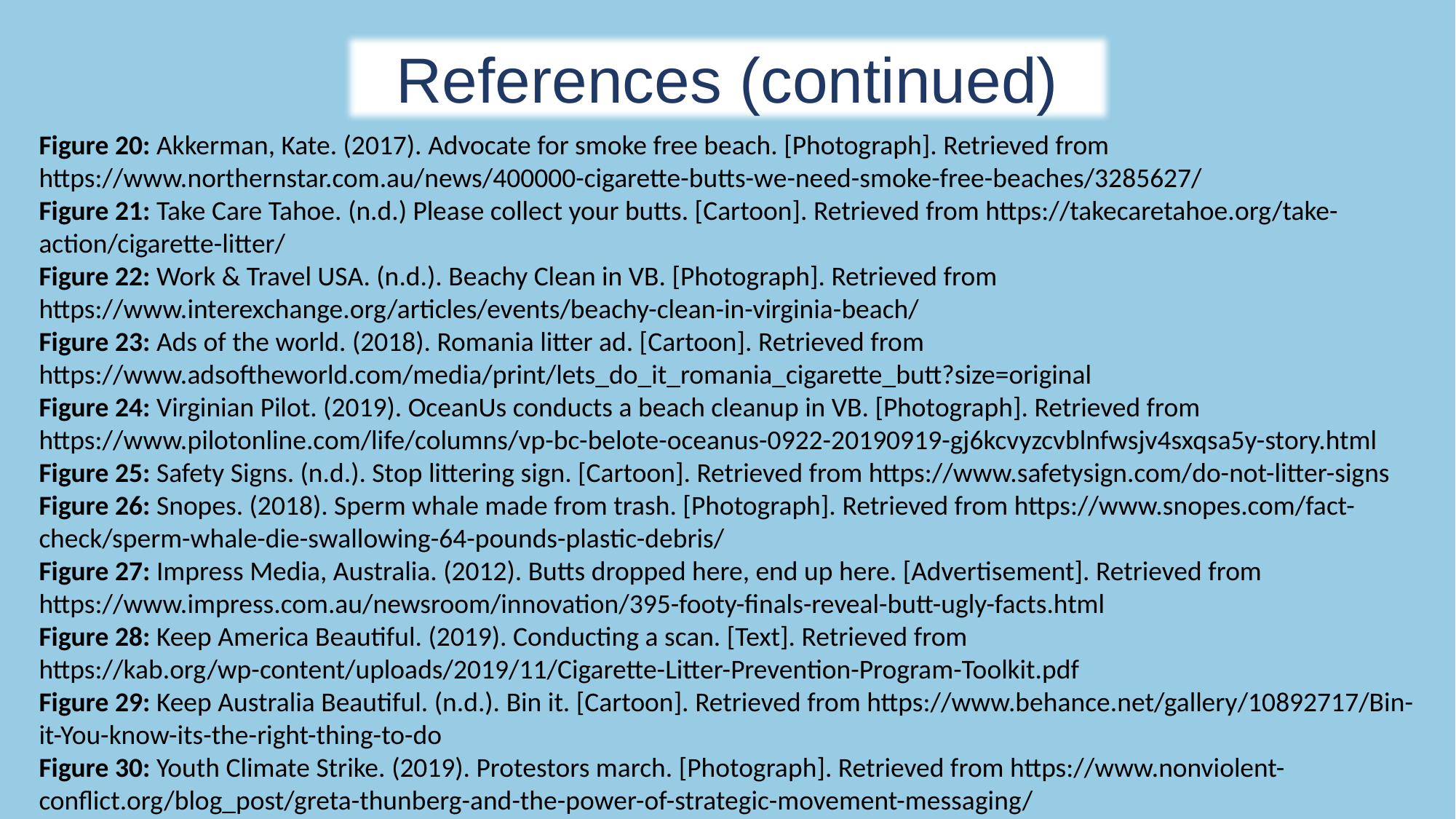

References (continued)
Figure 20: Akkerman, Kate. (2017). Advocate for smoke free beach. [Photograph]. Retrieved from https://www.northernstar.com.au/news/400000-cigarette-butts-we-need-smoke-free-beaches/3285627/
Figure 21: Take Care Tahoe. (n.d.) Please collect your butts. [Cartoon]. Retrieved from https://takecaretahoe.org/take-action/cigarette-litter/
Figure 22: Work & Travel USA. (n.d.). Beachy Clean in VB. [Photograph]. Retrieved from https://www.interexchange.org/articles/events/beachy-clean-in-virginia-beach/
Figure 23: Ads of the world. (2018). Romania litter ad. [Cartoon]. Retrieved from https://www.adsoftheworld.com/media/print/lets_do_it_romania_cigarette_butt?size=original
Figure 24: Virginian Pilot. (2019). OceanUs conducts a beach cleanup in VB. [Photograph]. Retrieved from https://www.pilotonline.com/life/columns/vp-bc-belote-oceanus-0922-20190919-gj6kcvyzcvblnfwsjv4sxqsa5y-story.html
Figure 25: Safety Signs. (n.d.). Stop littering sign. [Cartoon]. Retrieved from https://www.safetysign.com/do-not-litter-signs
Figure 26: Snopes. (2018). Sperm whale made from trash. [Photograph]. Retrieved from https://www.snopes.com/fact-check/sperm-whale-die-swallowing-64-pounds-plastic-debris/
Figure 27: Impress Media, Australia. (2012). Butts dropped here, end up here. [Advertisement]. Retrieved from https://www.impress.com.au/newsroom/innovation/395-footy-finals-reveal-butt-ugly-facts.html
Figure 28: Keep America Beautiful. (2019). Conducting a scan. [Text]. Retrieved from https://kab.org/wp-content/uploads/2019/11/Cigarette-Litter-Prevention-Program-Toolkit.pdf
Figure 29: Keep Australia Beautiful. (n.d.). Bin it. [Cartoon]. Retrieved from https://www.behance.net/gallery/10892717/Bin-it-You-know-its-the-right-thing-to-do
Figure 30: Youth Climate Strike. (2019). Protestors march. [Photograph]. Retrieved from https://www.nonviolent-conflict.org/blog_post/greta-thunberg-and-the-power-of-strategic-movement-messaging/